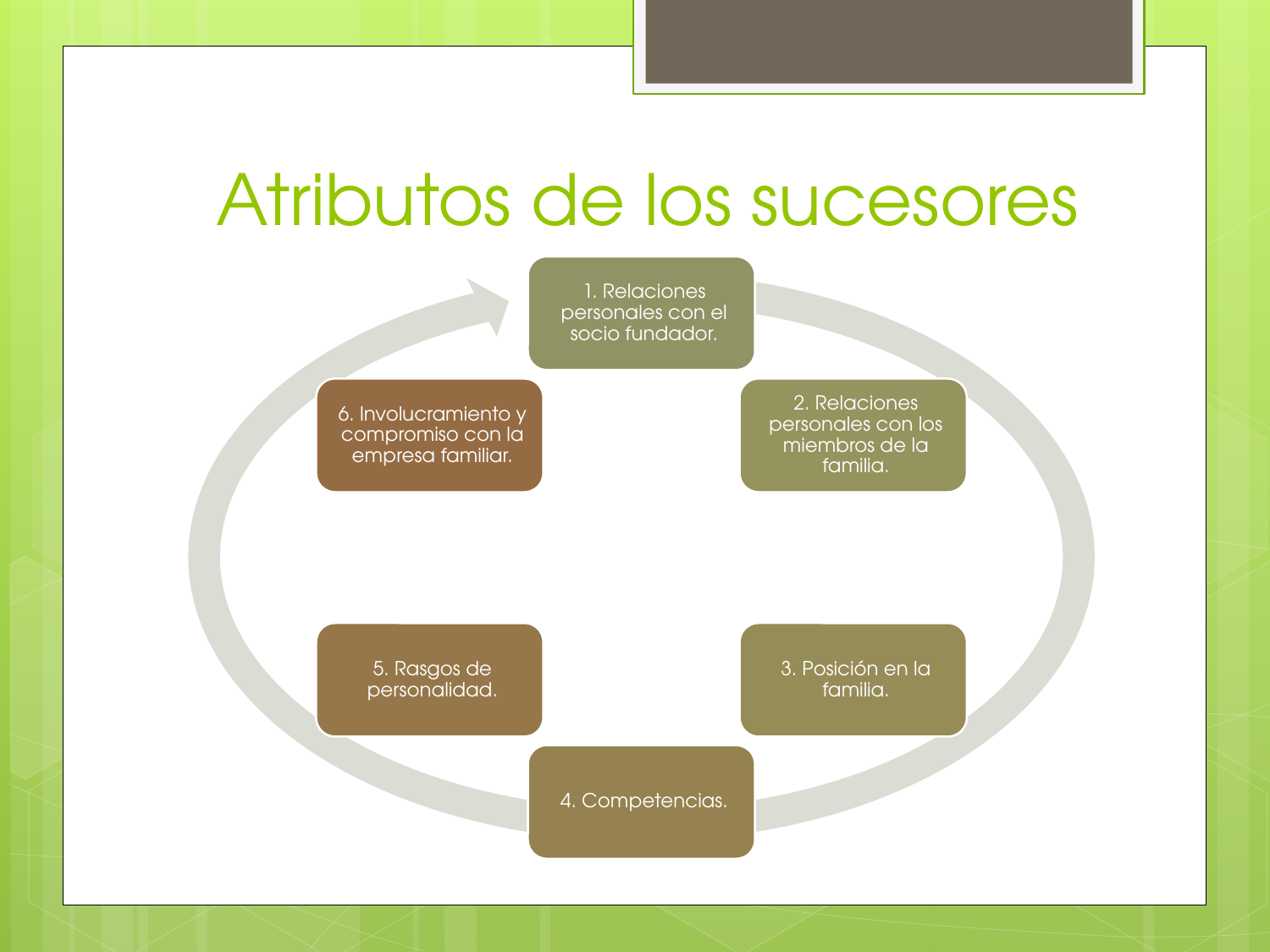

# Atributos de los sucesores
1. Relaciones personales con el socio fundador.
2. Relaciones personales con los miembros de la familia.
3. Posición en la familia.
4. Competencias.
5. Rasgos de personalidad.
6. Involucramiento y compromiso con la empresa familiar.